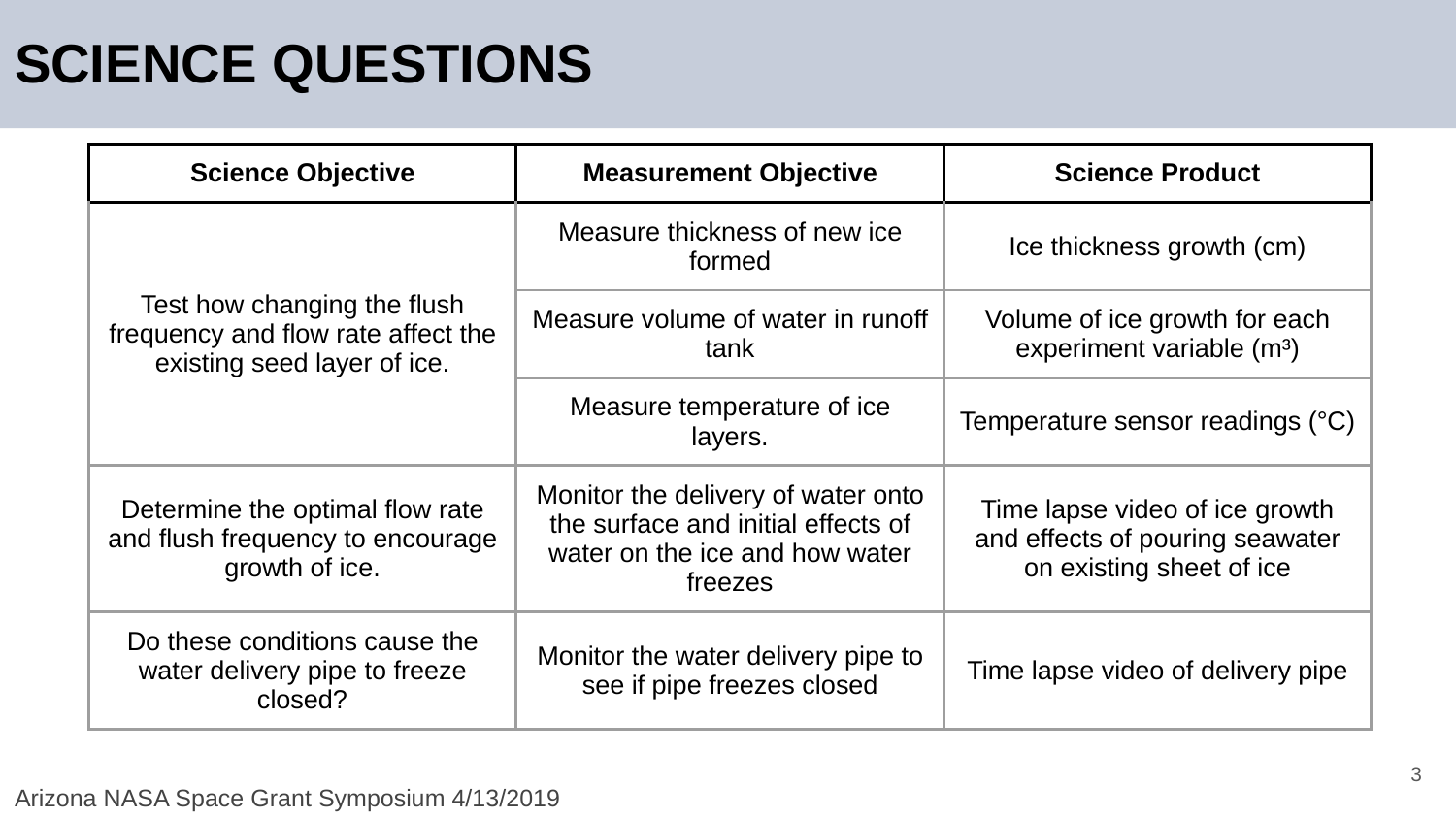

# SCIENCE QUESTIONS
| Science Objective | Measurement Objective | Science Product |
| --- | --- | --- |
| Test how changing the flush frequency and flow rate affect the existing seed layer of ice. | Measure thickness of new ice formed | Ice thickness growth (cm) |
|  | Measure volume of water in runoff tank | Volume of ice growth for each experiment variable (m³) |
|  | Measure temperature of ice layers. | Temperature sensor readings (°C) |
| Determine the optimal flow rate and flush frequency to encourage growth of ice. | Monitor the delivery of water onto the surface and initial effects of water on the ice and how water freezes | Time lapse video of ice growth and effects of pouring seawater on existing sheet of ice |
| Do these conditions cause the water delivery pipe to freeze closed? | Monitor the water delivery pipe to see if pipe freezes closed | Time lapse video of delivery pipe |
3